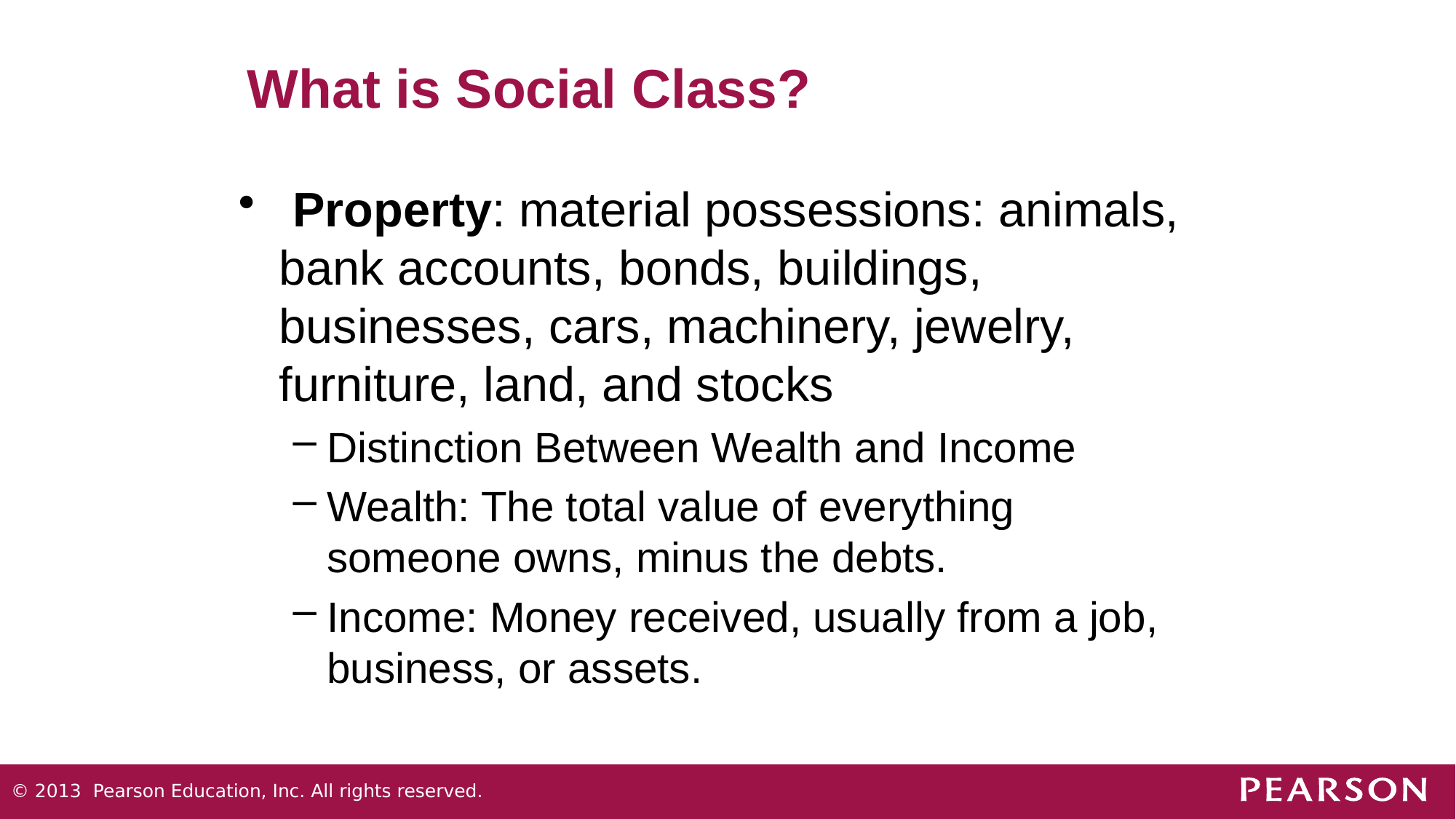

# What is Social Class?
 Property: material possessions: animals, bank accounts, bonds, buildings, businesses, cars, machinery, jewelry, furniture, land, and stocks
Distinction Between Wealth and Income
Wealth: The total value of everything someone owns, minus the debts.
Income: Money received, usually from a job, business, or assets.
© 2013  Pearson Education, Inc. All rights reserved.